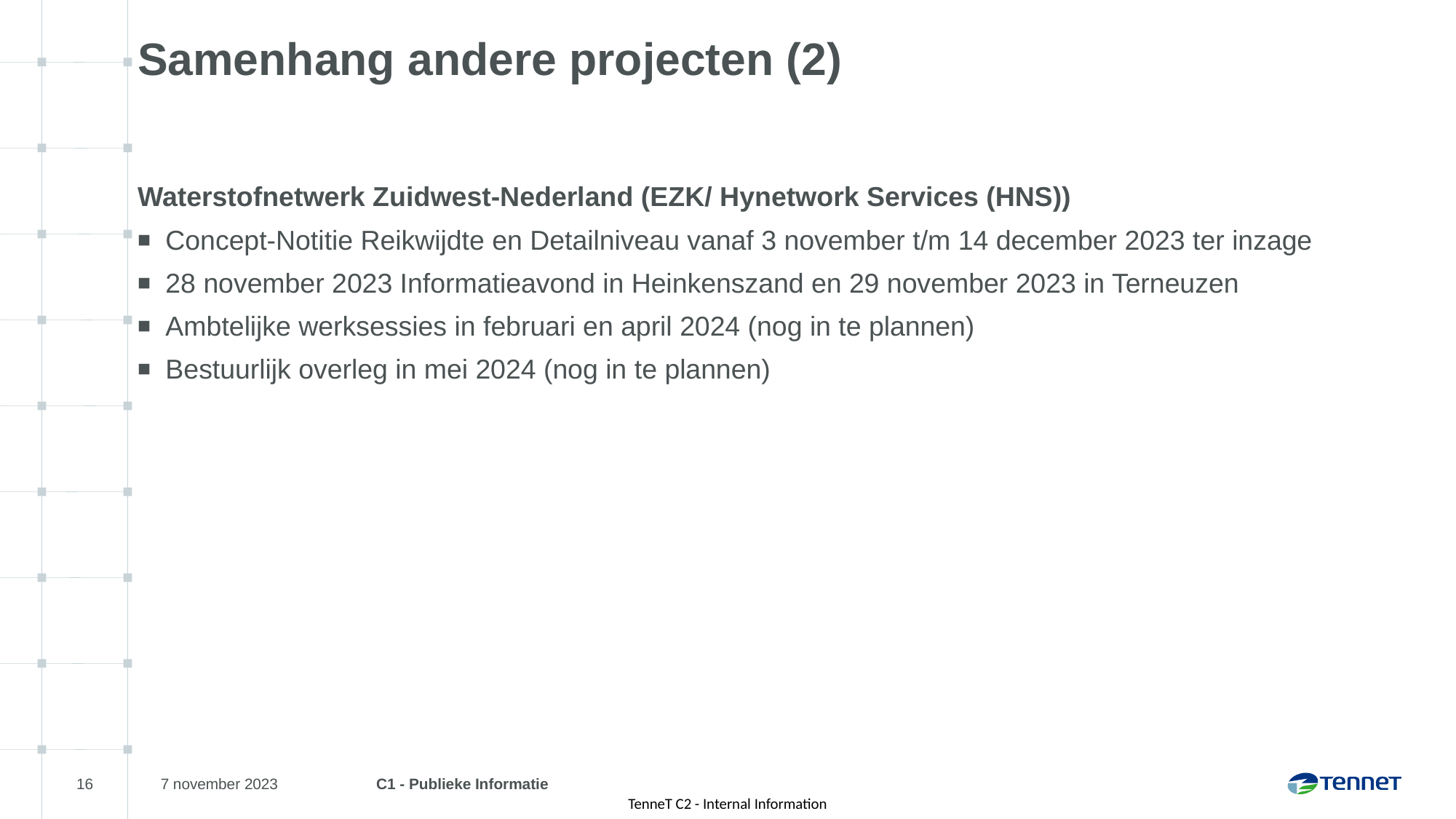

# Samenhang andere projecten (2)

Waterstofnetwerk Zuidwest-Nederland (EZK/ Hynetwork Services (HNS))
Concept-Notitie Reikwijdte en Detailniveau vanaf 3 november t/m 14 december 2023 ter inzage
28 november 2023 Informatieavond in Heinkenszand en 29 november 2023 in Terneuzen
Ambtelijke werksessies in februari en april 2024 (nog in te plannen)
Bestuurlijk overleg in mei 2024 (nog in te plannen)

16